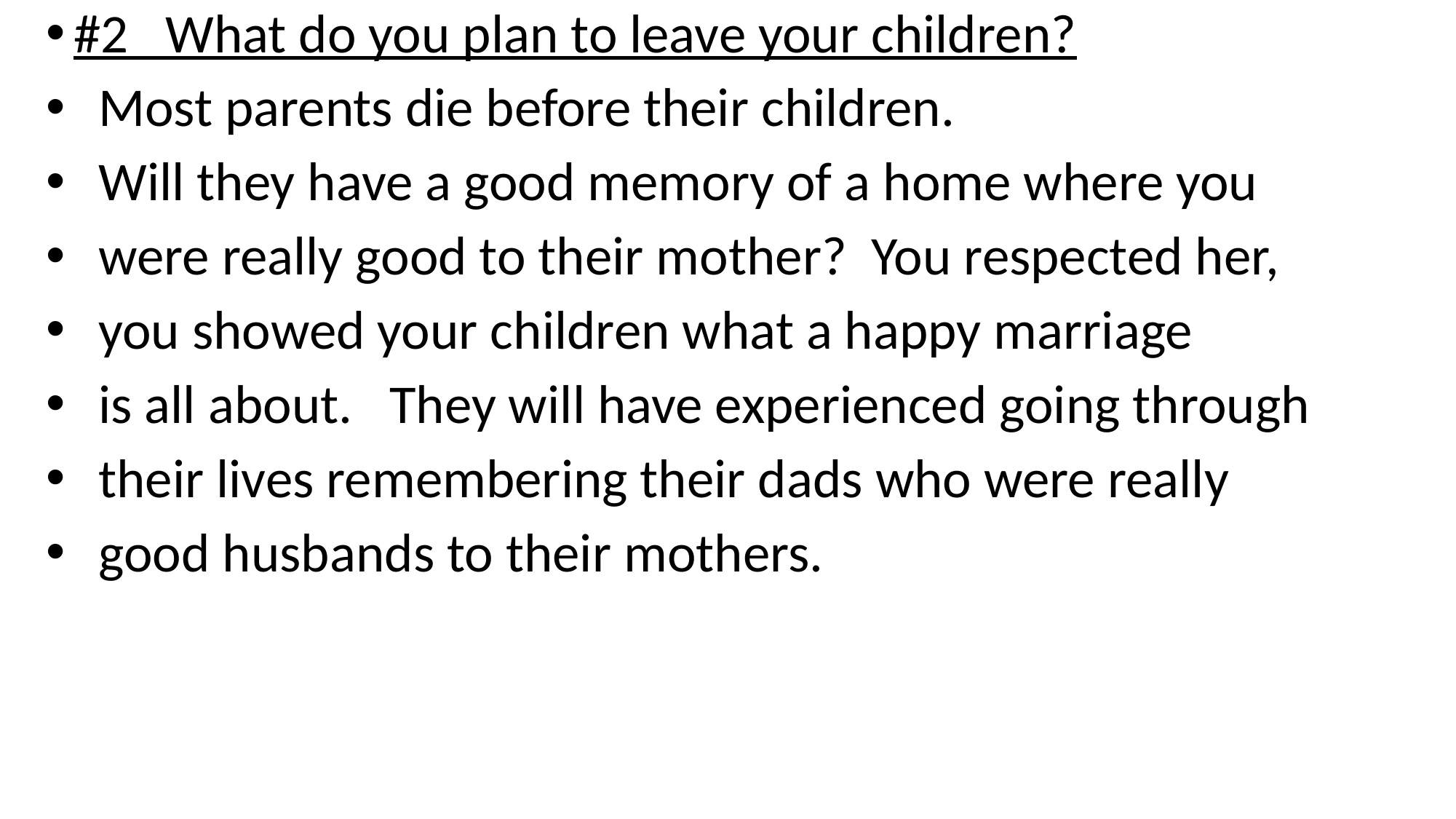

#2   What do you plan to leave your children?
  Most parents die before their children.
  Will they have a good memory of a home where you
  were really good to their mother?  You respected her,
  you showed your children what a happy marriage
  is all about.   They will have experienced going through
  their lives remembering their dads who were really
  good husbands to their mothers.